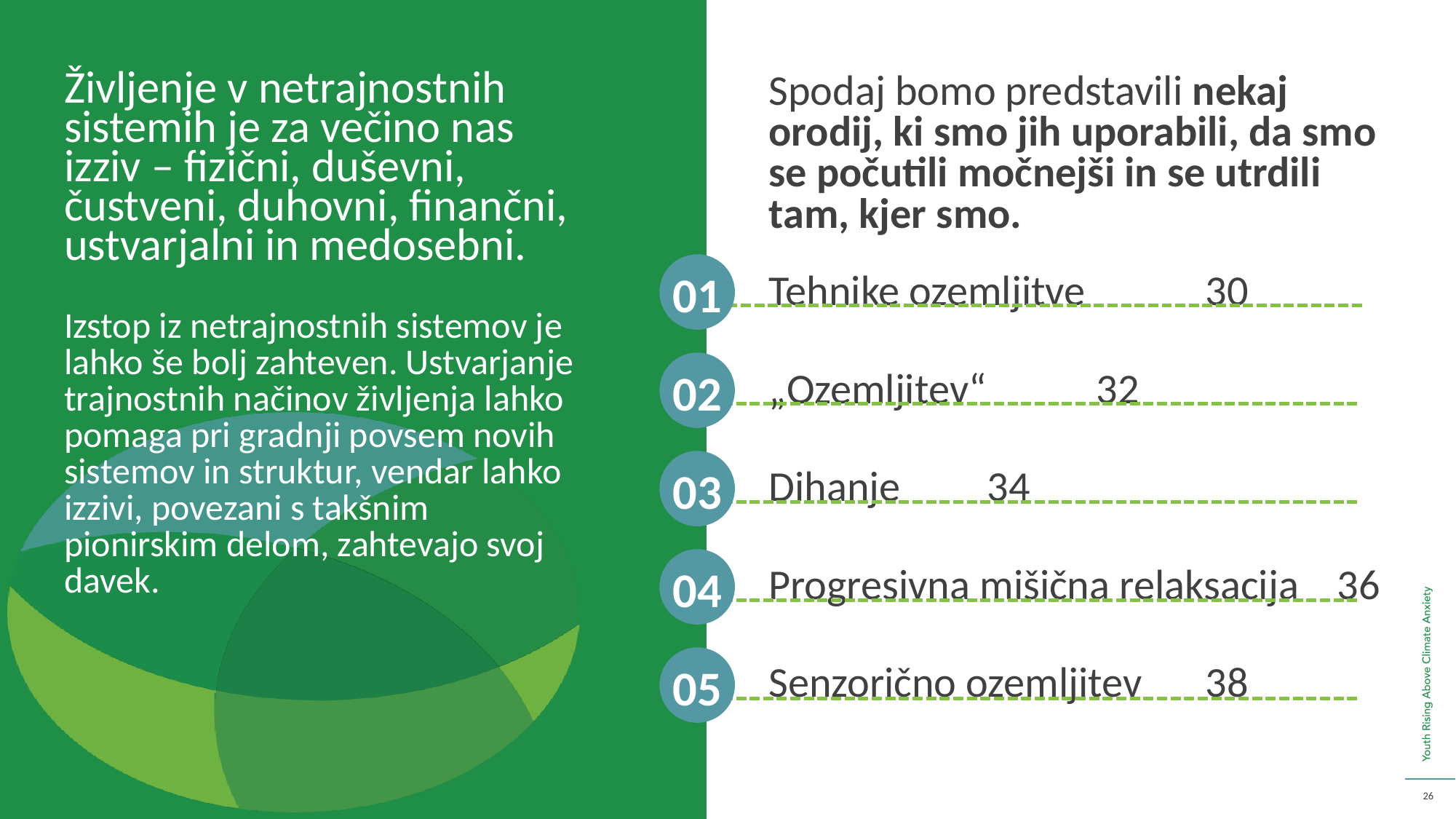

Življenje v netrajnostnih sistemih je za večino nas izziv – fizični, duševni, čustveni, duhovni, finančni, ustvarjalni in medosebni.

Izstop iz netrajnostnih sistemov je lahko še bolj zahteven. Ustvarjanje trajnostnih načinov življenja lahko pomaga pri gradnji povsem novih sistemov in struktur, vendar lahko izzivi, povezani s takšnim pionirskim delom, zahtevajo svoj davek.
Spodaj bomo predstavili nekaj orodij, ki smo jih uporabili, da smo se počutili močnejši in se utrdili tam, kjer smo.
Tehnike ozemljitve    	30
„Ozemljitev“     	32
Dihanje     	34
Progresivna mišična relaksacija    36
Senzorično ozemljitev    	38

01

02

03

04

05